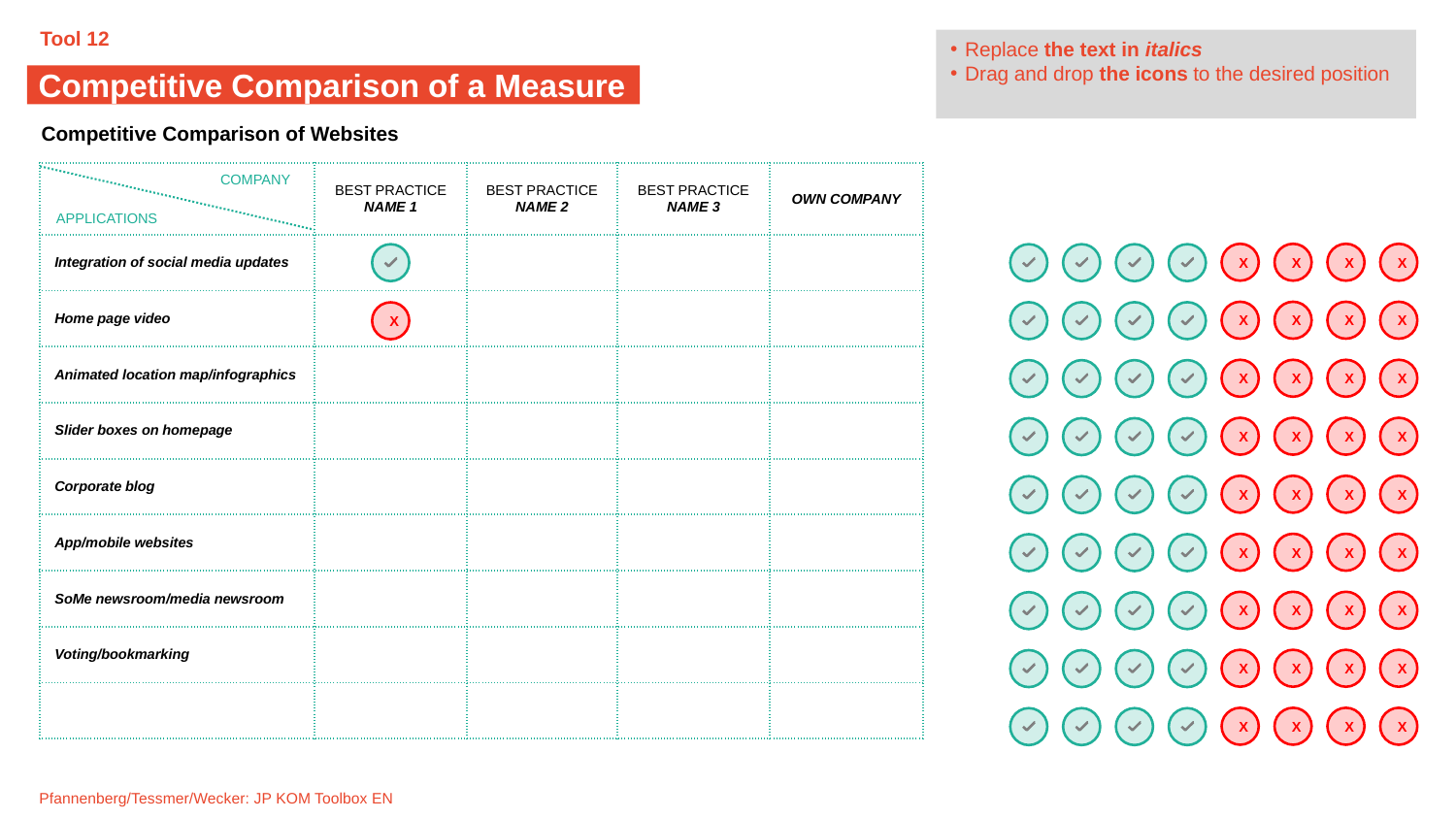

Tool 12
Replace the text in italics
Drag and drop the icons to the desired position
Competitive Comparison of a Measure
Competitive Comparison of Websites
|  | BEST PRACTICE NAME 1 | BEST PRACTICE NAME 2 | BEST PRACTICE NAME 3 | OWN COMPANY |
| --- | --- | --- | --- | --- |
| Integration of social media updates |  |  |  |  |
| Home page video |  |  |  |  |
| Animated location map/infographics |  |  |  |  |
| Slider boxes on homepage |  |  |  |  |
| Corporate blog |  |  |  |  |
| App/mobile websites |  |  |  |  |
| SoMe newsroom/media newsroom |  |  |  |  |
| Voting/bookmarking |  |  |  |  |
|  |  |  |  |  |
COMPANY
APPLICATIONS
X
X
X
X

X
X
X
X

X
X
X
X
X

X
X
X
X

X
X
X
X

X
X
X
X

X
X
X
X

X
X
X
X

X
X
X
X

Pfannenberg/Tessmer/Wecker: JP KOM Toolbox EN